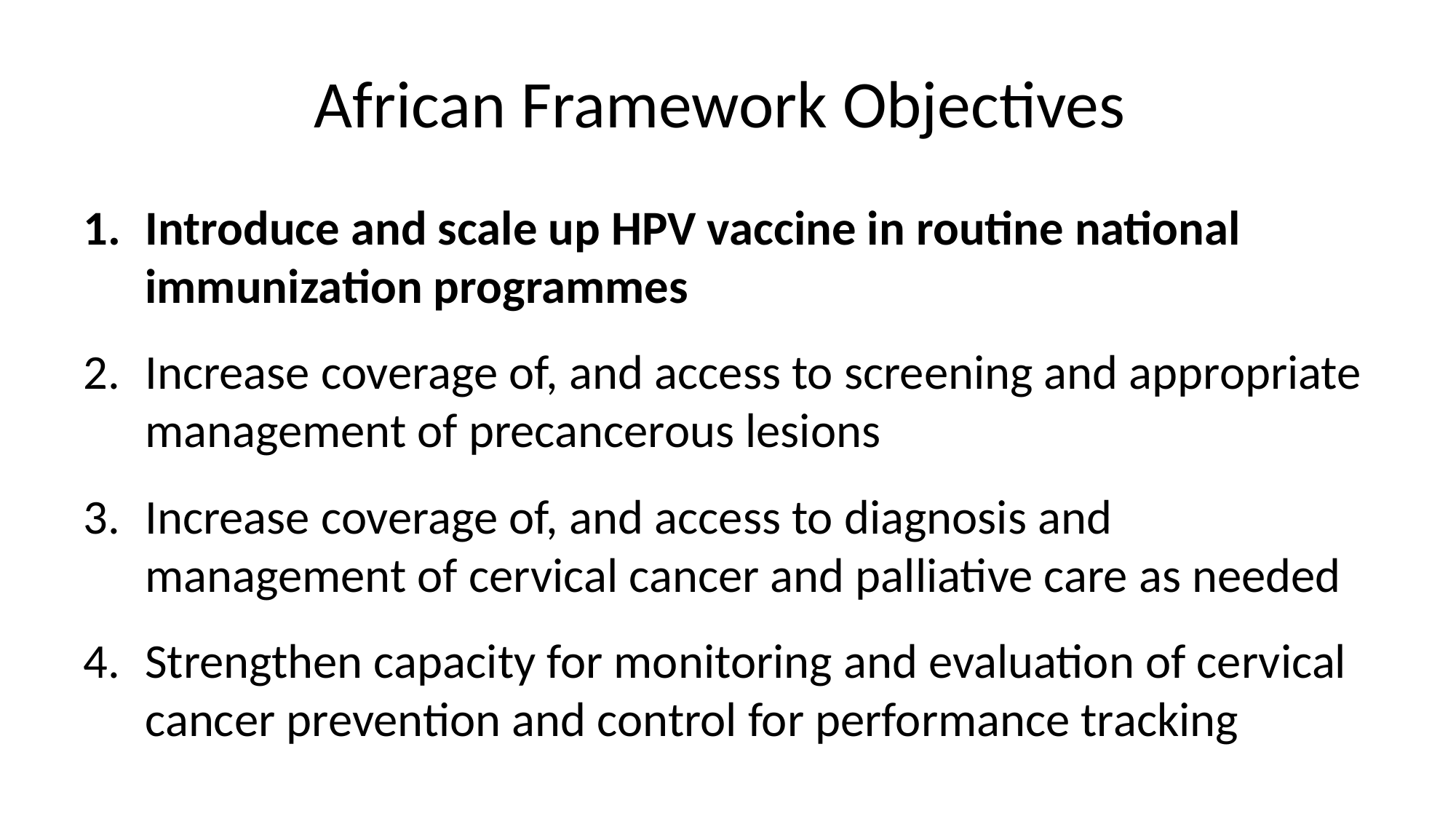

# African Framework Objectives
Introduce and scale up HPV vaccine in routine national immunization programmes
Increase coverage of, and access to screening and appropriate management of precancerous lesions
Increase coverage of, and access to diagnosis and management of cervical cancer and palliative care as needed
Strengthen capacity for monitoring and evaluation of cervical cancer prevention and control for performance tracking